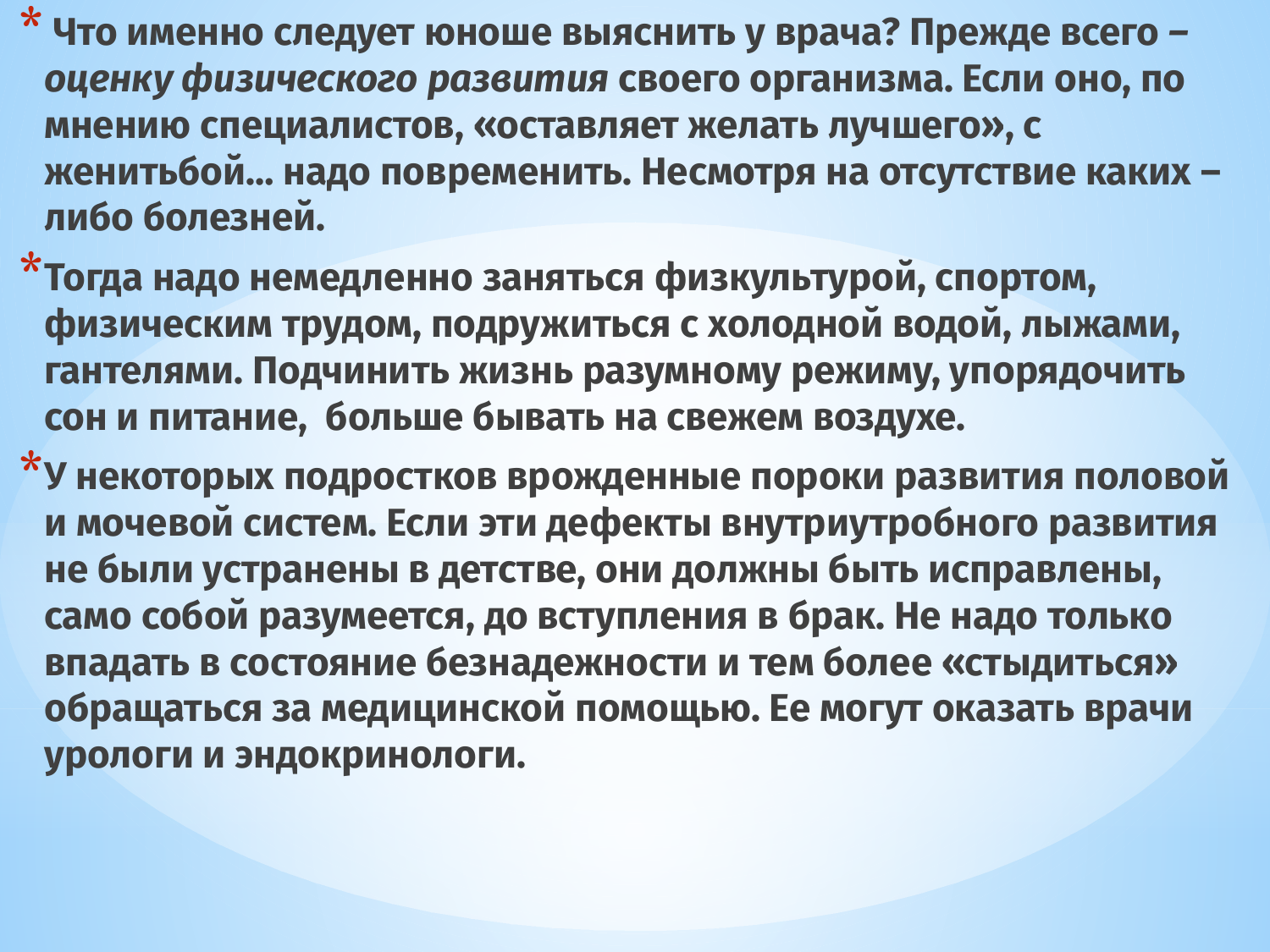

Что именно следует юноше выяснить у врача? Прежде всего – оценку физического развития своего организма. Если оно, по мнению специалистов, «оставляет желать лучшего», с женитьбой… надо повременить. Несмотря на отсутствие каких – либо болезней.
Тогда надо немедленно заняться физкультурой, спортом, физическим трудом, подружиться с холодной водой, лыжами, гантелями. Подчинить жизнь разумному режиму, упорядочить сон и питание,  больше бывать на свежем воздухе.
У некоторых подростков врожденные пороки развития половой и мочевой систем. Если эти дефекты внутриутробного развития не были устранены в детстве, они должны быть исправлены, само собой разумеется, до вступления в брак. Не надо только впадать в состояние безнадежности и тем более «стыдиться» обращаться за медицинской помощью. Ее могут оказать врачи урологи и эндокринологи.

#